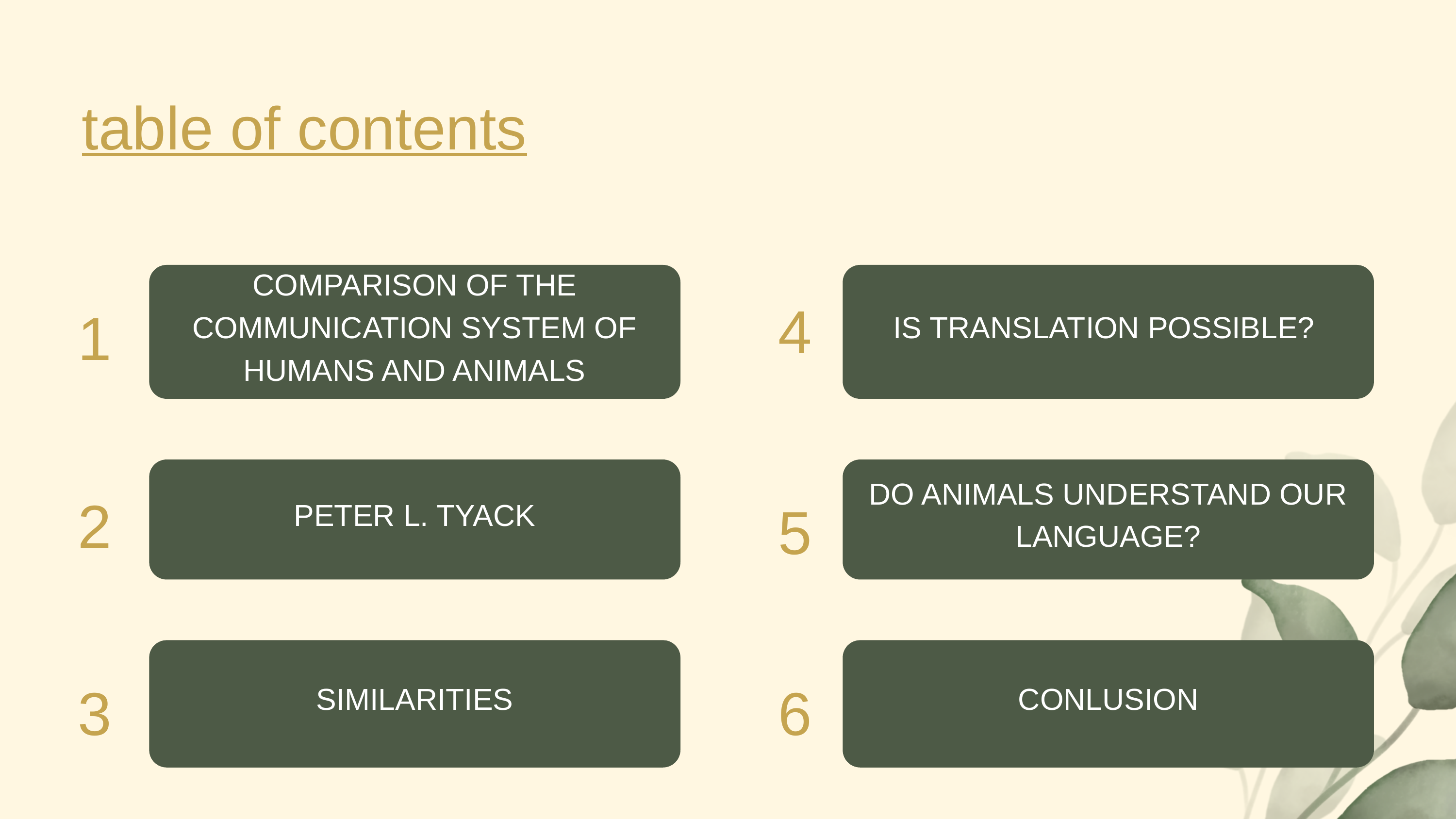

table of contents

COMPARISON OF THE COMMUNICATION SYSTEM OF HUMANS AND ANIMALS

IS TRANSLATION POSSIBLE?
4
1

PETER L. TYACK

DO ANIMALS UNDERSTAND OUR LANGUAGE?
2
5

SIMILARITIES

CONLUSION
3
6